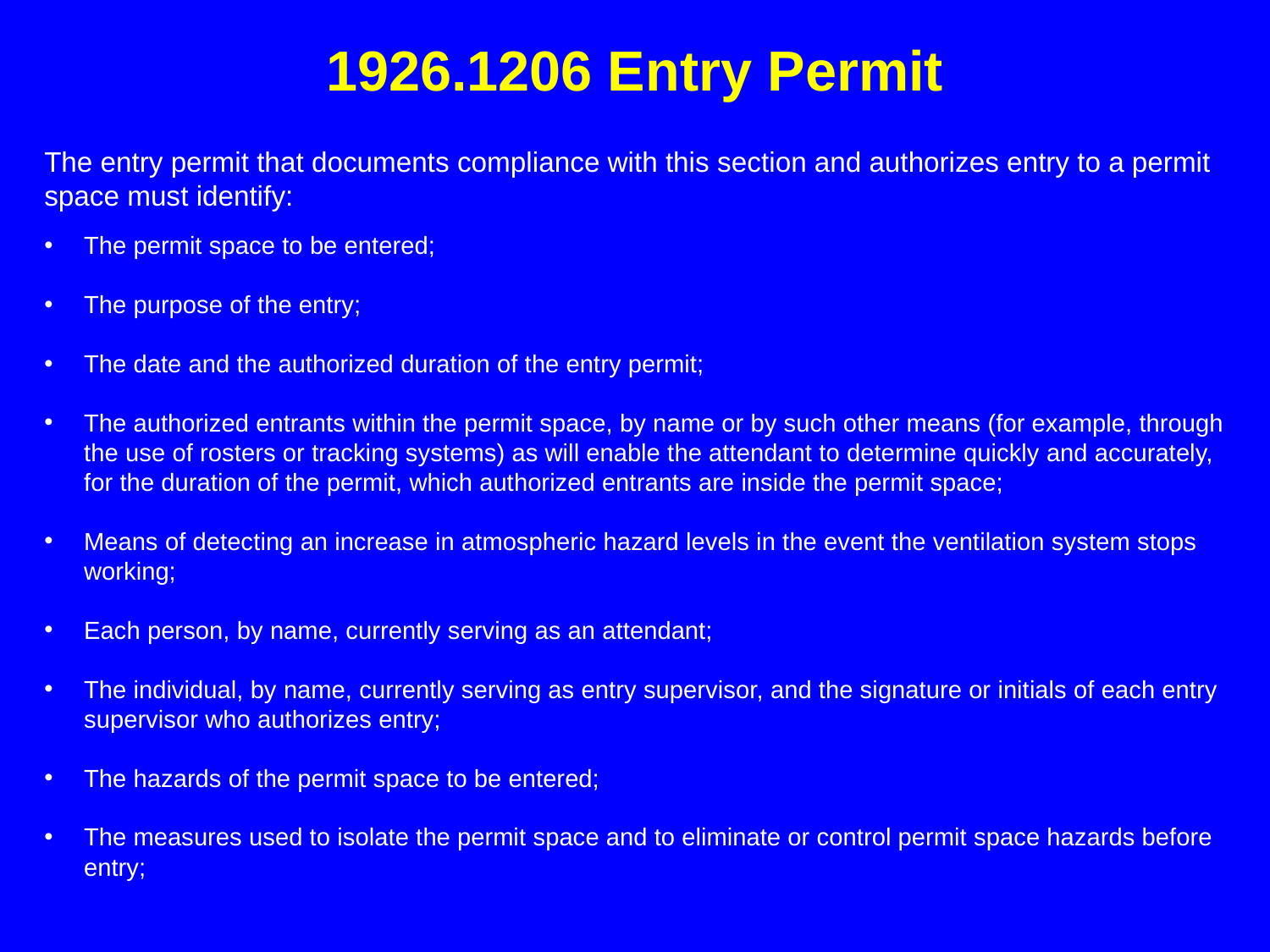

# 1926.1206 Entry Permit
The entry permit that documents compliance with this section and authorizes entry to a permit space must identify:
The permit space to be entered;

The purpose of the entry;

The date and the authorized duration of the entry permit;

The authorized entrants within the permit space, by name or by such other means (for example, through the use of rosters or tracking systems) as will enable the attendant to determine quickly and accurately, for the duration of the permit, which authorized entrants are inside the permit space;

Means of detecting an increase in atmospheric hazard levels in the event the ventilation system stops working;

Each person, by name, currently serving as an attendant;

The individual, by name, currently serving as entry supervisor, and the signature or initials of each entry supervisor who authorizes entry;

The hazards of the permit space to be entered;

The measures used to isolate the permit space and to eliminate or control permit space hazards before entry;